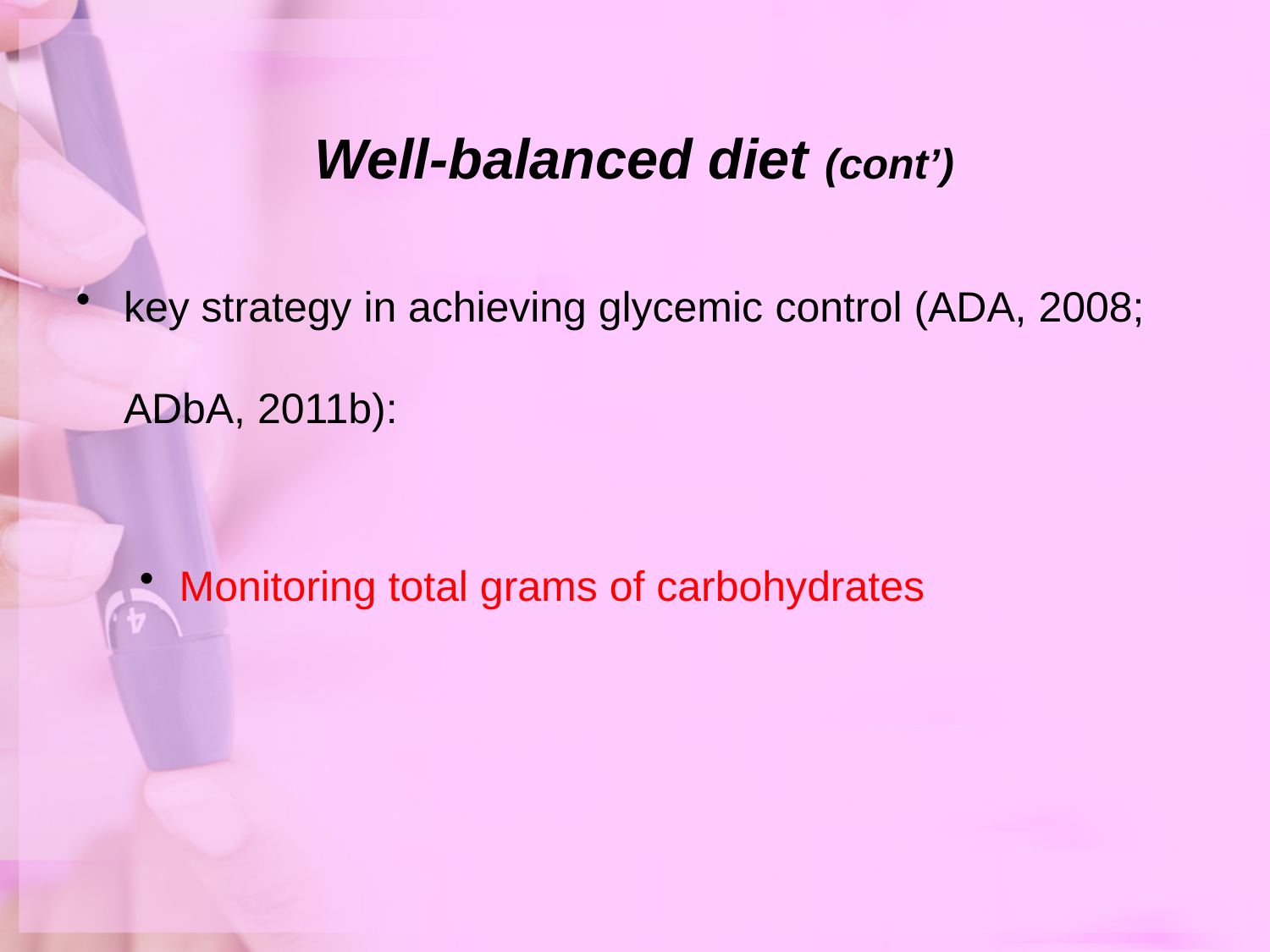

# Well-balanced diet (cont’)
key strategy in achieving glycemic control (ADA, 2008; ADbA, 2011b):

Monitoring total grams of carbohydrates